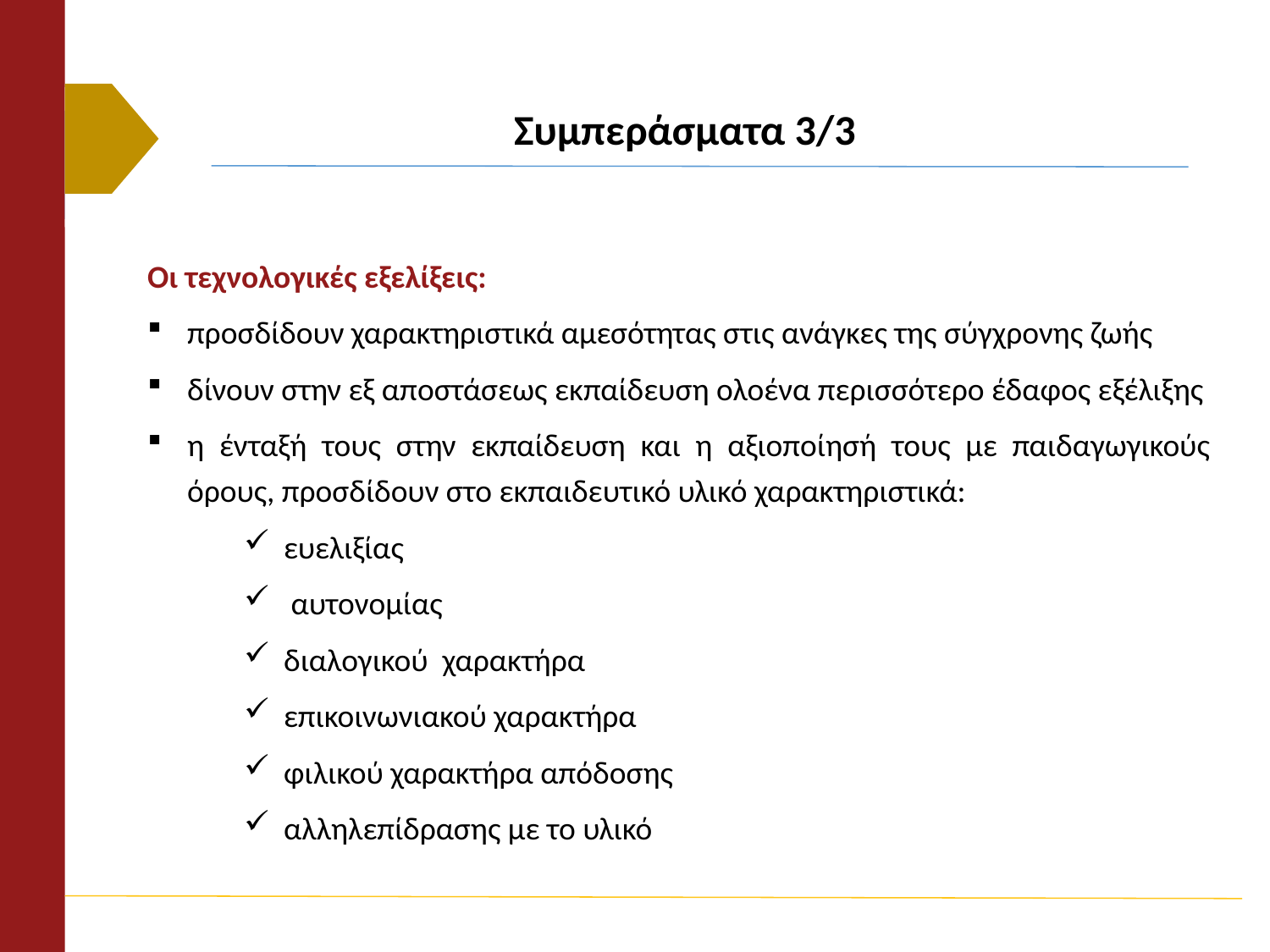

# Συμπεράσματα 3/3
Οι τεχνολογικές εξελίξεις:
προσδίδουν χαρακτηριστικά αμεσότητας στις ανάγκες της σύγχρονης ζωής
δίνουν στην εξ αποστάσεως εκπαίδευση ολοένα περισσότερο έδαφος εξέλιξης
η ένταξή τους στην εκπαίδευση και η αξιοποίησή τους με παιδαγωγικούς όρους, προσδίδουν στο εκπαιδευτικό υλικό χαρακτηριστικά:
ευελιξίας
 αυτονομίας
διαλογικού  χαρακτήρα
επικοινωνιακού χαρακτήρα
φιλικού χαρακτήρα απόδοσης
αλληλεπίδρασης με το υλικό